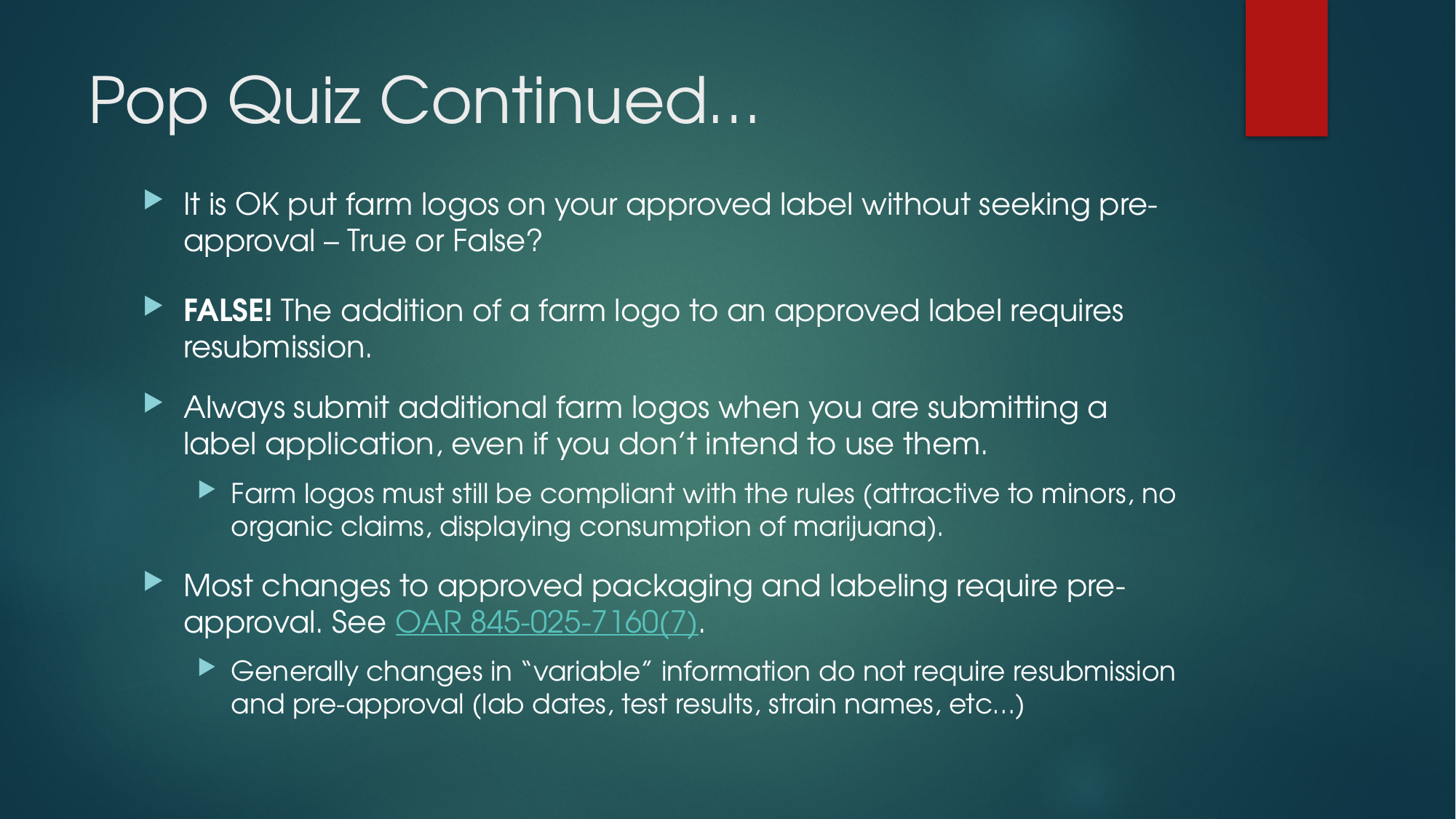

# Pop Quiz Continued…
It is OK put farm logos on your approved label without seeking pre-approval – True or False?
FALSE! The addition of a farm logo to an approved label requires resubmission.
Always submit additional farm logos when you are submitting a label application, even if you don’t intend to use them.
Farm logos must still be compliant with the rules (attractive to minors, no organic claims, displaying consumption of marijuana).
Most changes to approved packaging and labeling require pre-approval. See OAR 845-025-7160(7).
Generally changes in “variable” information do not require resubmission and pre-approval (lab dates, test results, strain names, etc…)